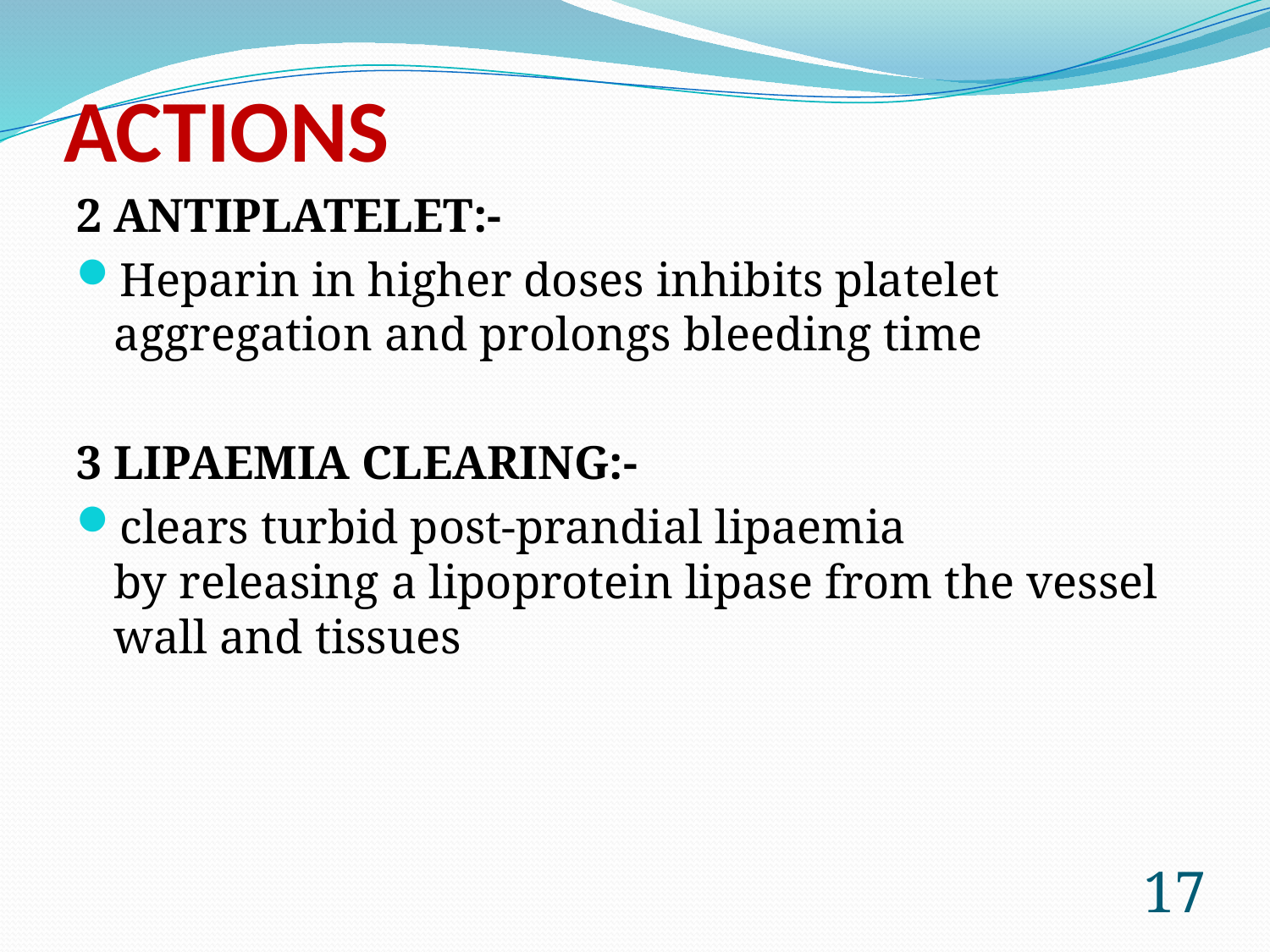

# ACTIONS
2 ANTIPLATELET:-
Heparin in higher doses inhibits platelet aggregation and prolongs bleeding time

3 LIPAEMIA CLEARING:-
clears turbid post-prandial lipaemia
by releasing a lipoprotein lipase from the vessel wall and tissues

17